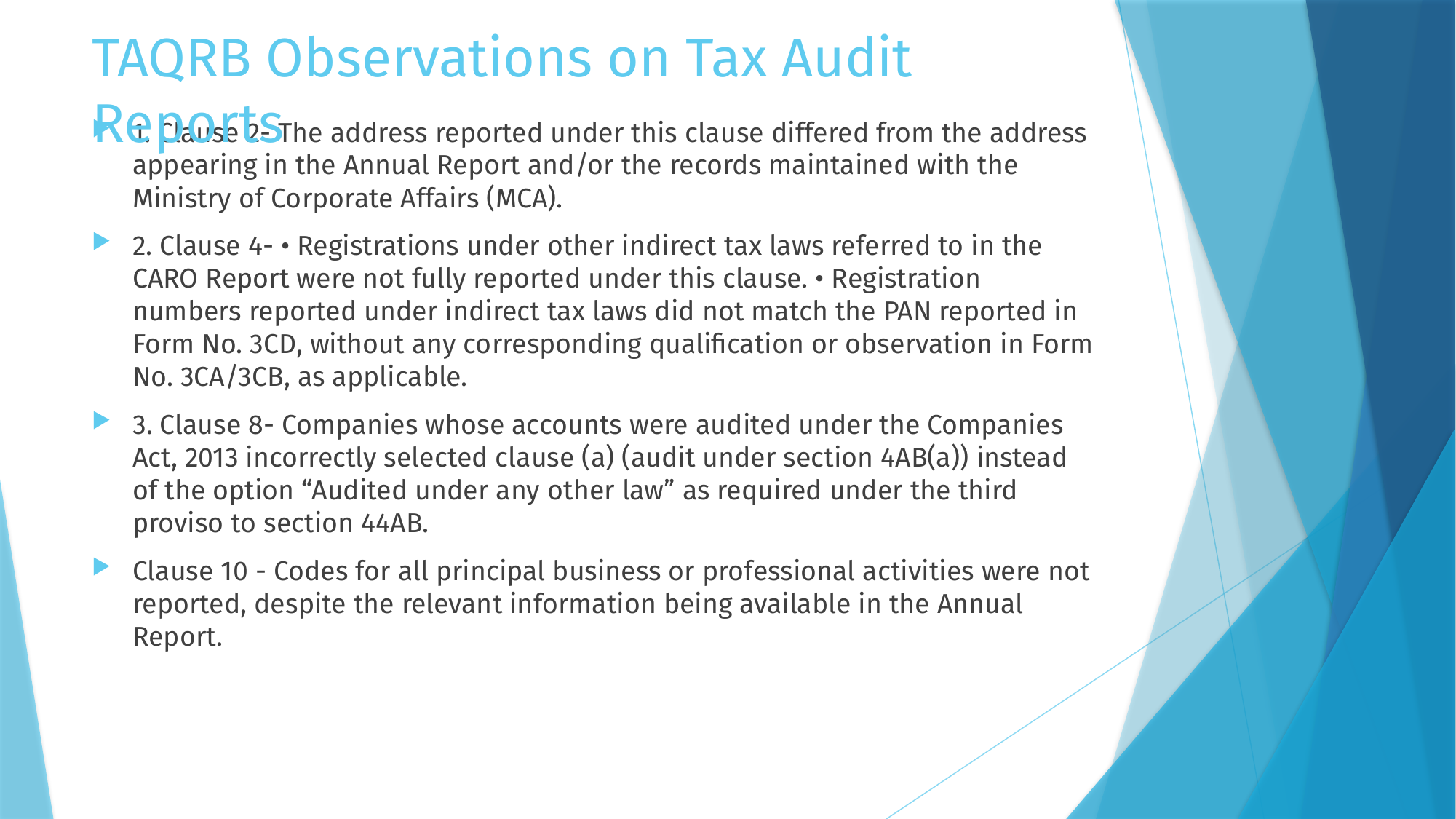

# TAQRB Observations on Tax Audit Reports
1. Clause 2- The address reported under this clause differed from the address appearing in the Annual Report and/or the records maintained with the Ministry of Corporate Affairs (MCA).
2. Clause 4- • Registrations under other indirect tax laws referred to in the CARO Report were not fully reported under this clause. • Registration numbers reported under indirect tax laws did not match the PAN reported in Form No. 3CD, without any corresponding qualification or observation in Form No. 3CA/3CB, as applicable.
3. Clause 8- Companies whose accounts were audited under the Companies Act, 2013 incorrectly selected clause (a) (audit under section 4AB(a)) instead of the option “Audited under any other law” as required under the third proviso to section 44AB.
Clause 10 - Codes for all principal business or professional activities were not reported, despite the relevant information being available in the Annual Report.